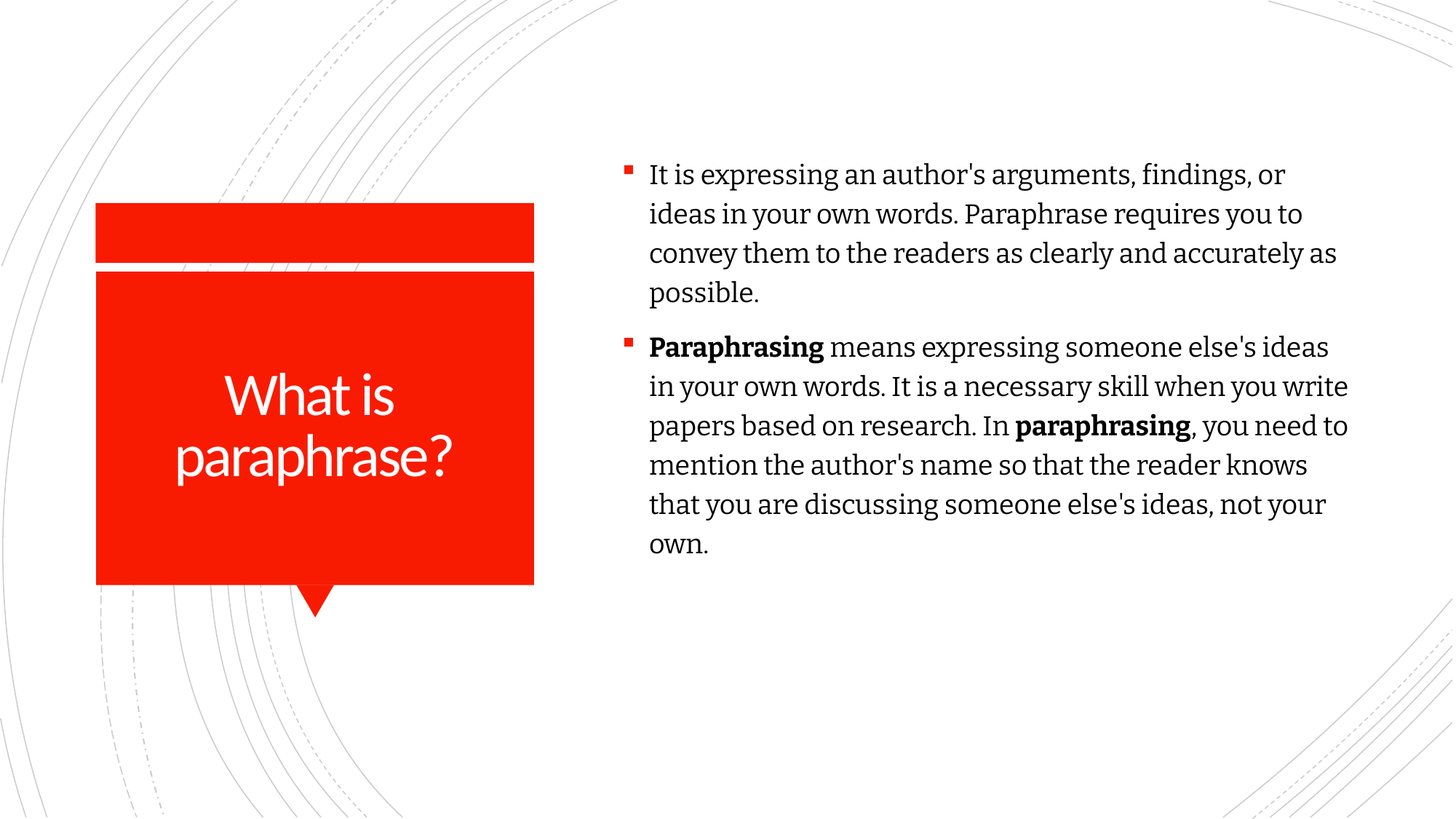

It is expressing an author's arguments, findings, or ideas in your own words. Paraphrase requires you to convey them to the readers as clearly and accurately as possible.
Paraphrasing means expressing someone else's ideas in your own words. It is a necessary skill when you write papers based on research. In paraphrasing, you need to mention the author's name so that the reader knows that you are discussing someone else's ideas, not your own.

# What is  paraphrase?